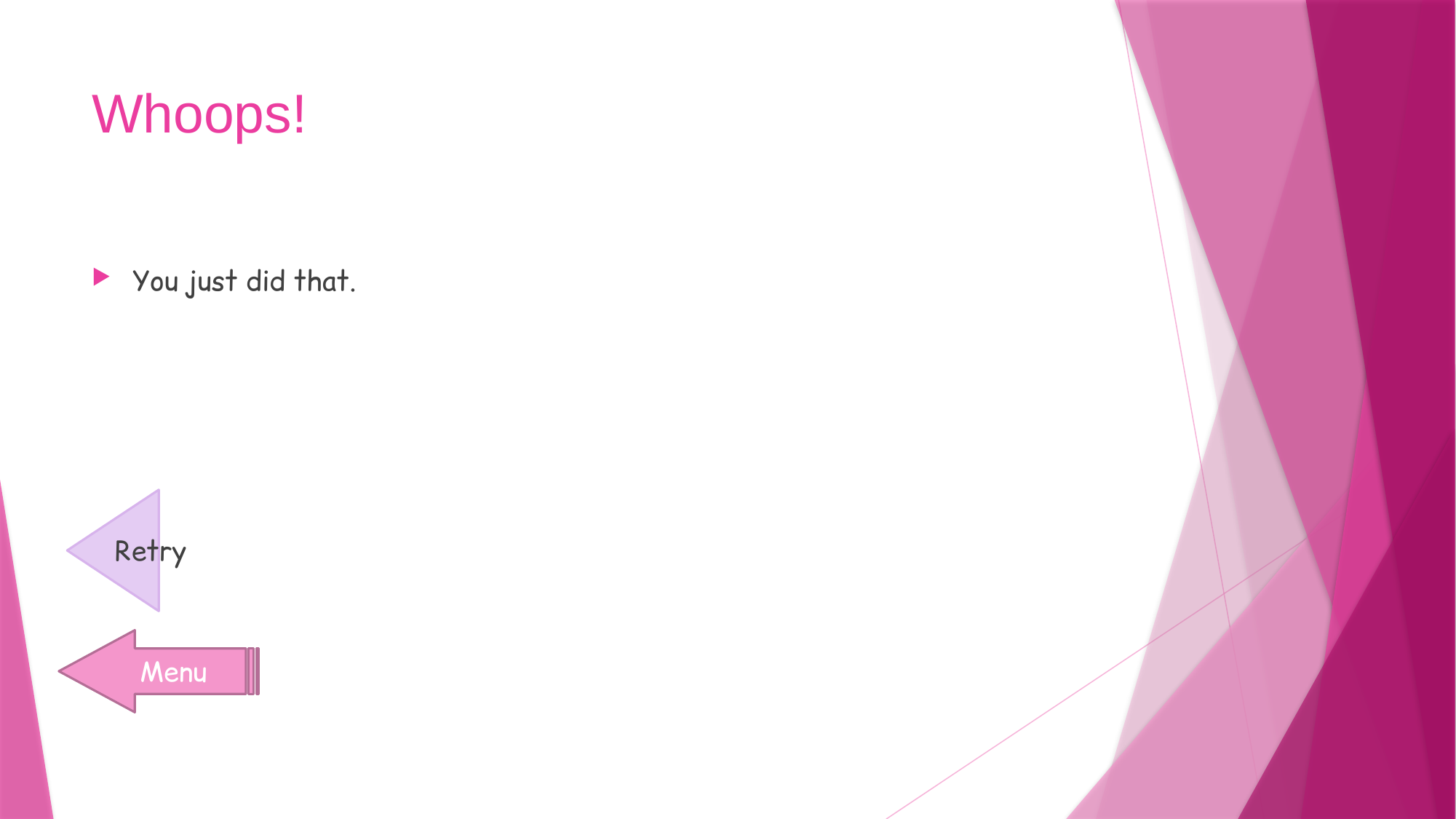

# Whoops!
You just did that.

Retry
Menu